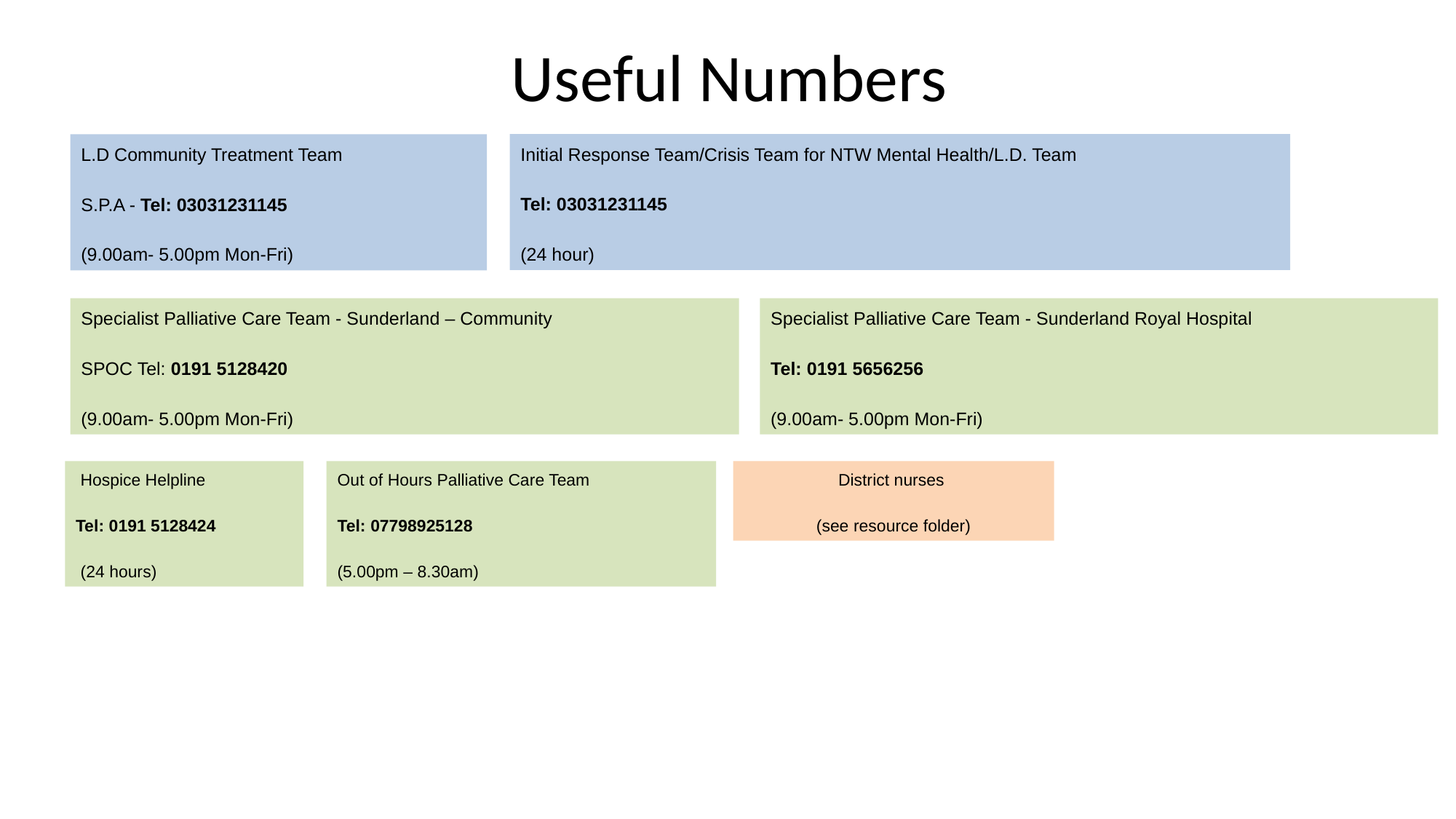

# Useful Numbers
Initial Response Team/Crisis Team for NTW Mental Health/L.D. Team

Tel: 03031231145

(24 hour)
L.D Community Treatment Team

S.P.A - Tel: 03031231145

(9.00am- 5.00pm Mon-Fri)
Specialist Palliative Care Team - Sunderland – Community

SPOC Tel: 0191 5128420

(9.00am- 5.00pm Mon-Fri)
Specialist Palliative Care Team - Sunderland Royal Hospital

Tel: 0191 5656256

(9.00am- 5.00pm Mon-Fri)
 Hospice Helpline

Tel: 0191 5128424

 (24 hours)
Out of Hours Palliative Care Team

Tel: 07798925128

(5.00pm – 8.30am)
District nurses

(see resource folder)